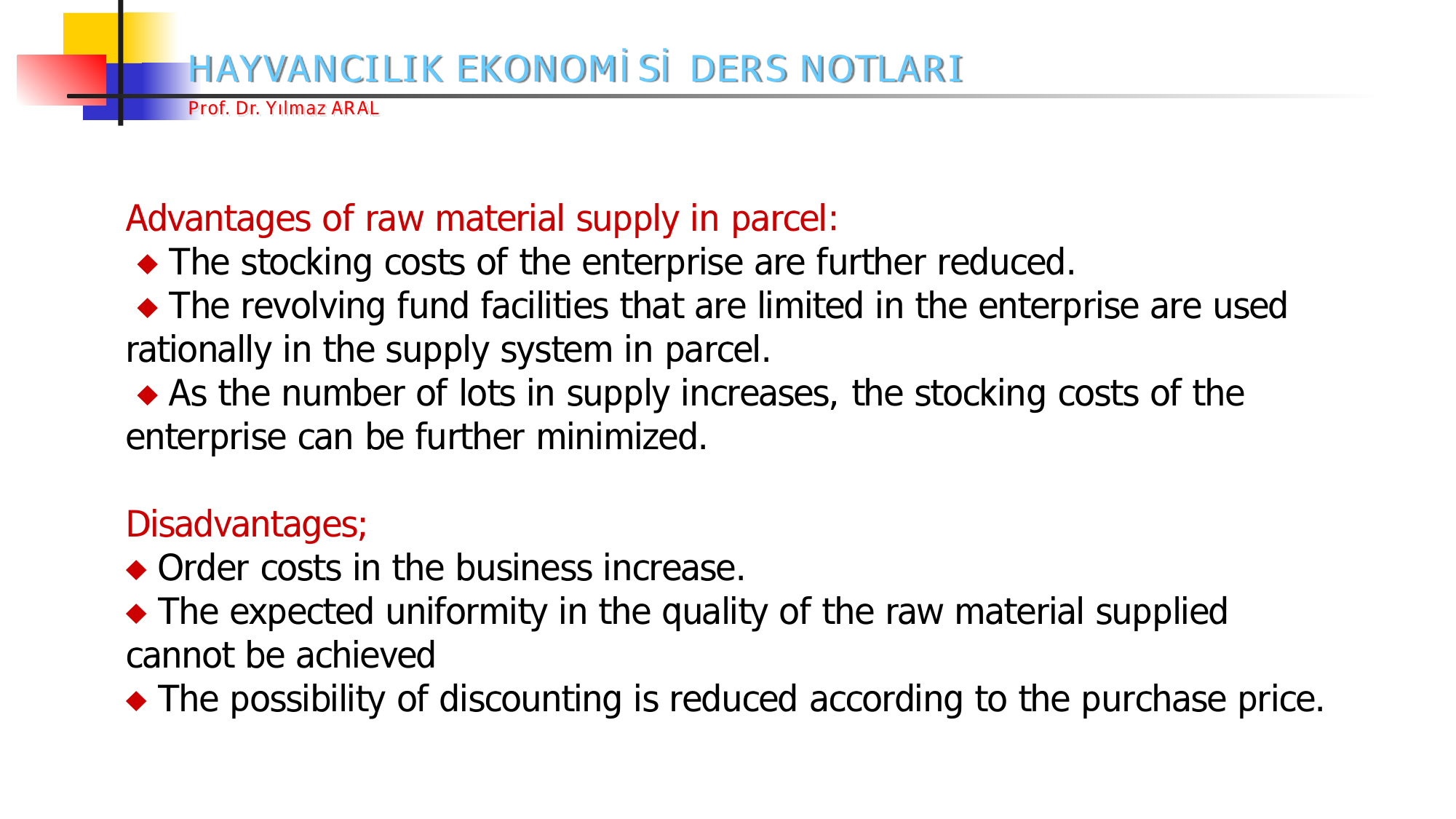

Advantages of raw material supply in parcel:
 ♦ The stocking costs of the enterprise are further reduced.
 ♦ The revolving fund facilities that are limited in the enterprise are used rationally in the supply system in parcel.
 ♦ As the number of lots in supply increases, the stocking costs of the enterprise can be further minimized.
Disadvantages;
♦ Order costs in the business increase.
♦ The expected uniformity in the quality of the raw material supplied cannot be achieved
♦ The possibility of discounting is reduced according to the purchase price.